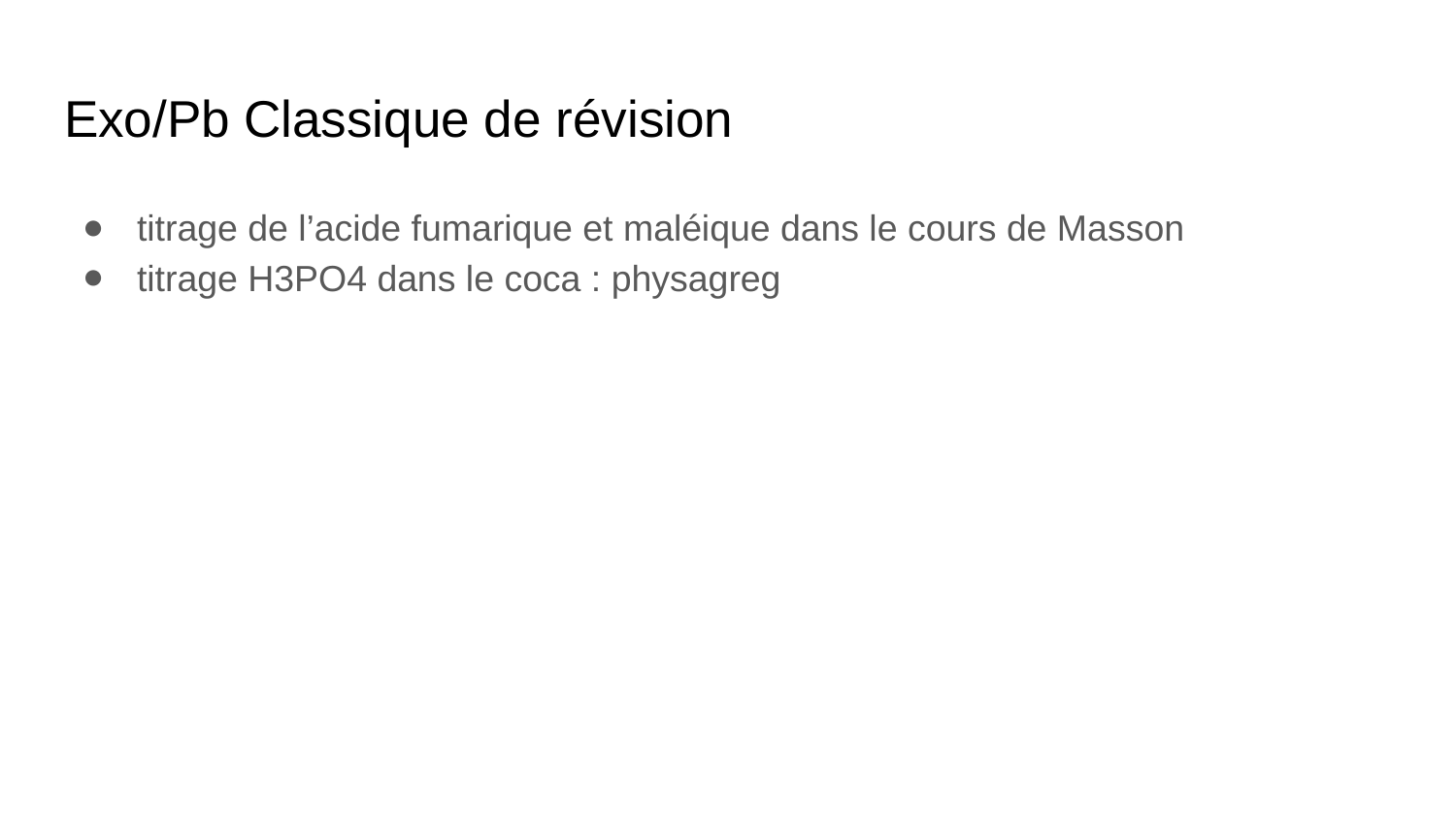

# Exo/Pb Classique de révision
titrage de l’acide fumarique et maléique dans le cours de Masson
titrage H3PO4 dans le coca : physagreg